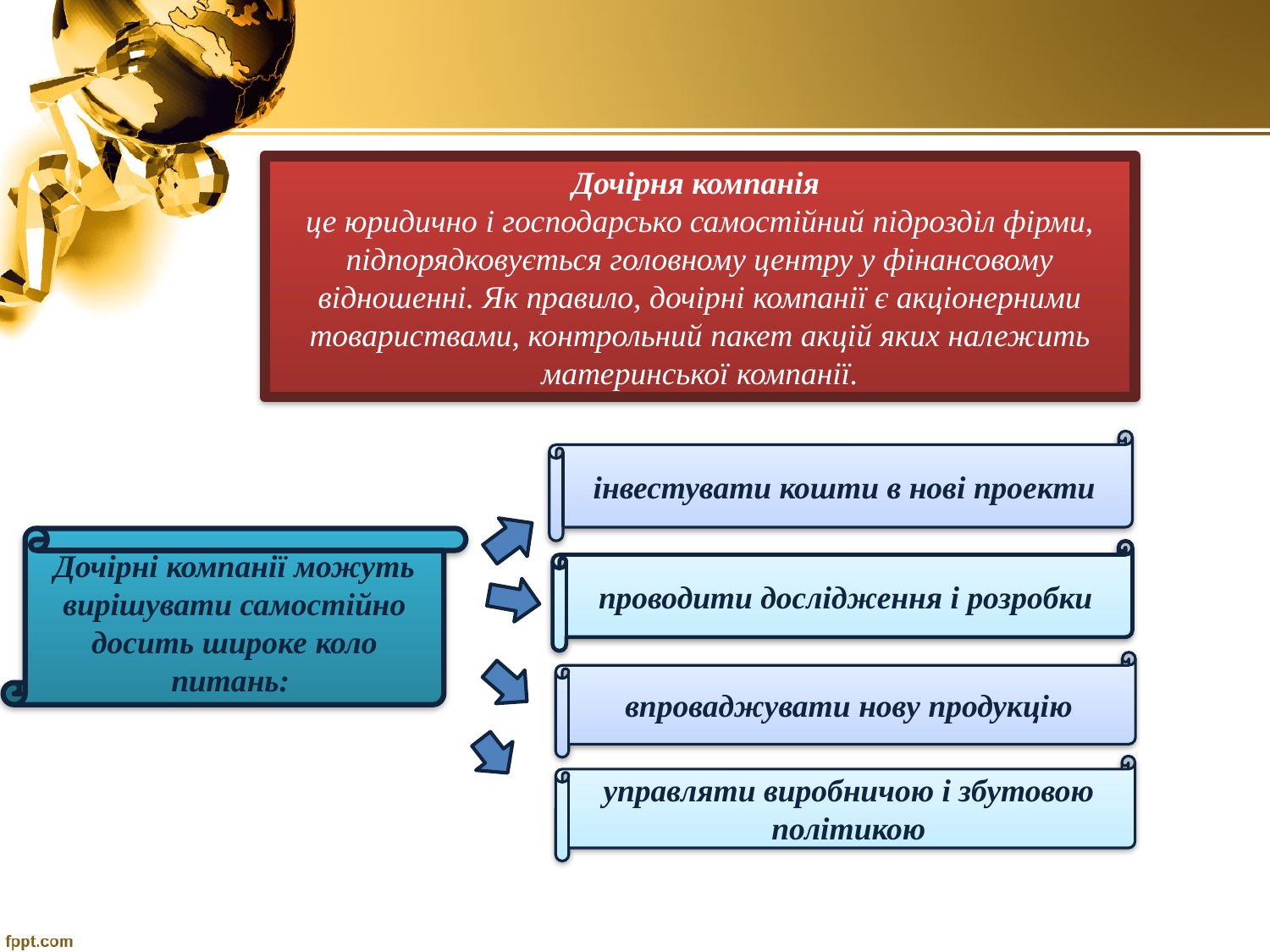

Дочірня компанія
це юридично і господарсько самостійний підрозділ фірми, підпорядковується головному центру у фінансовому відношенні. Як правило, дочірні компанії є акціонерними товариствами, контрольний пакет акцій яких належить материнської компанії.
інвестувати кошти в нові проекти

Дочірні компанії можуть вирішувати самостійно досить широке коло питань:
проводити дослідження і розробки

впроваджувати нову продукцію

управляти виробничою і збутовою політикою